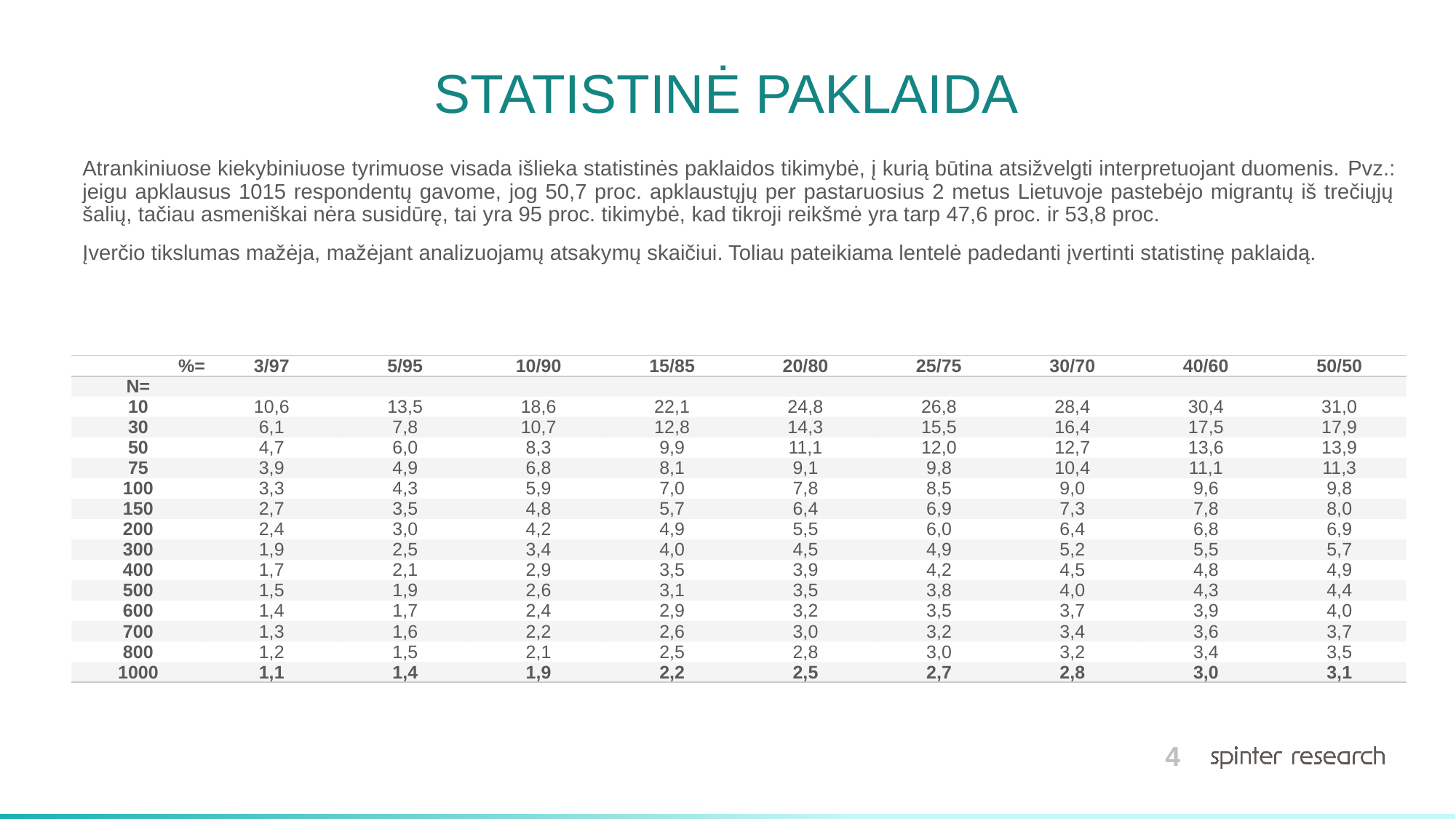

# STATISTINĖ PAKLAIDA
Atrankiniuose kiekybiniuose tyrimuose visada išlieka statistinės paklaidos tikimybė, į kurią būtina atsižvelgti interpretuojant duomenis. Pvz.: jeigu apklausus 1015 respondentų gavome, jog 50,7 proc. apklaustųjų per pastaruosius 2 metus Lietuvoje pastebėjo migrantų iš trečiųjų šalių, tačiau asmeniškai nėra susidūrę, tai yra 95 proc. tikimybė, kad tikroji reikšmė yra tarp 47,6 proc. ir 53,8 proc.
Įverčio tikslumas mažėja, mažėjant analizuojamų atsakymų skaičiui. Toliau pateikiama lentelė padedanti įvertinti statistinę paklaidą.
| %= | 3/97 | 5/95 | 10/90 | 15/85 | 20/80 | 25/75 | 30/70 | 40/60 | 50/50 |
| --- | --- | --- | --- | --- | --- | --- | --- | --- | --- |
| N= |  |  |  |  |  |  |  |  |  |
| 10 | 10,6 | 13,5 | 18,6 | 22,1 | 24,8 | 26,8 | 28,4 | 30,4 | 31,0 |
| 30 | 6,1 | 7,8 | 10,7 | 12,8 | 14,3 | 15,5 | 16,4 | 17,5 | 17,9 |
| 50 | 4,7 | 6,0 | 8,3 | 9,9 | 11,1 | 12,0 | 12,7 | 13,6 | 13,9 |
| 75 | 3,9 | 4,9 | 6,8 | 8,1 | 9,1 | 9,8 | 10,4 | 11,1 | 11,3 |
| 100 | 3,3 | 4,3 | 5,9 | 7,0 | 7,8 | 8,5 | 9,0 | 9,6 | 9,8 |
| 150 | 2,7 | 3,5 | 4,8 | 5,7 | 6,4 | 6,9 | 7,3 | 7,8 | 8,0 |
| 200 | 2,4 | 3,0 | 4,2 | 4,9 | 5,5 | 6,0 | 6,4 | 6,8 | 6,9 |
| 300 | 1,9 | 2,5 | 3,4 | 4,0 | 4,5 | 4,9 | 5,2 | 5,5 | 5,7 |
| 400 | 1,7 | 2,1 | 2,9 | 3,5 | 3,9 | 4,2 | 4,5 | 4,8 | 4,9 |
| 500 | 1,5 | 1,9 | 2,6 | 3,1 | 3,5 | 3,8 | 4,0 | 4,3 | 4,4 |
| 600 | 1,4 | 1,7 | 2,4 | 2,9 | 3,2 | 3,5 | 3,7 | 3,9 | 4,0 |
| 700 | 1,3 | 1,6 | 2,2 | 2,6 | 3,0 | 3,2 | 3,4 | 3,6 | 3,7 |
| 800 | 1,2 | 1,5 | 2,1 | 2,5 | 2,8 | 3,0 | 3,2 | 3,4 | 3,5 |
| 1000 | 1,1 | 1,4 | 1,9 | 2,2 | 2,5 | 2,7 | 2,8 | 3,0 | 3,1 |